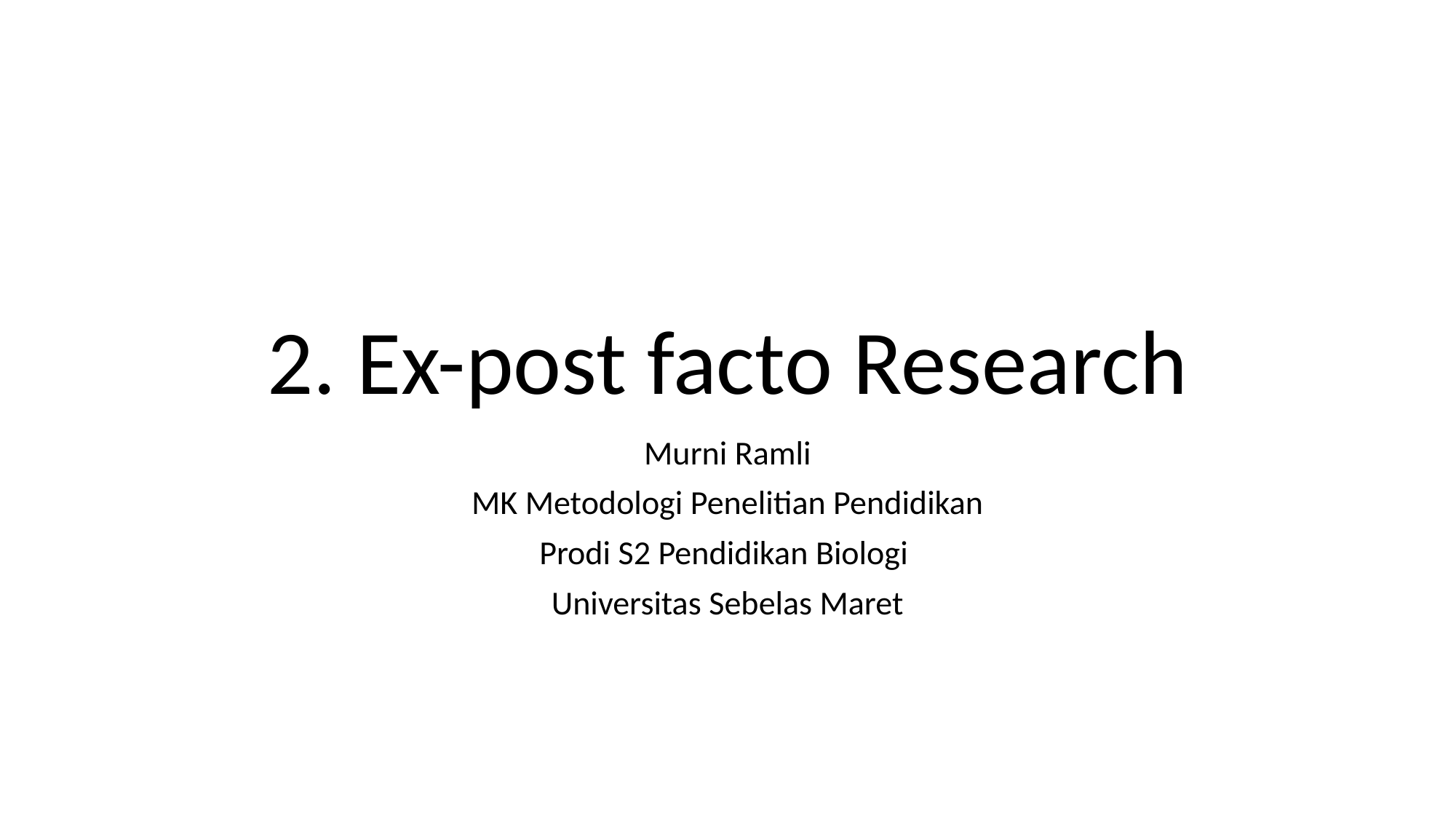

# 2. Ex-post facto Research
Murni Ramli
MK Metodologi Penelitian Pendidikan
Prodi S2 Pendidikan Biologi
Universitas Sebelas Maret